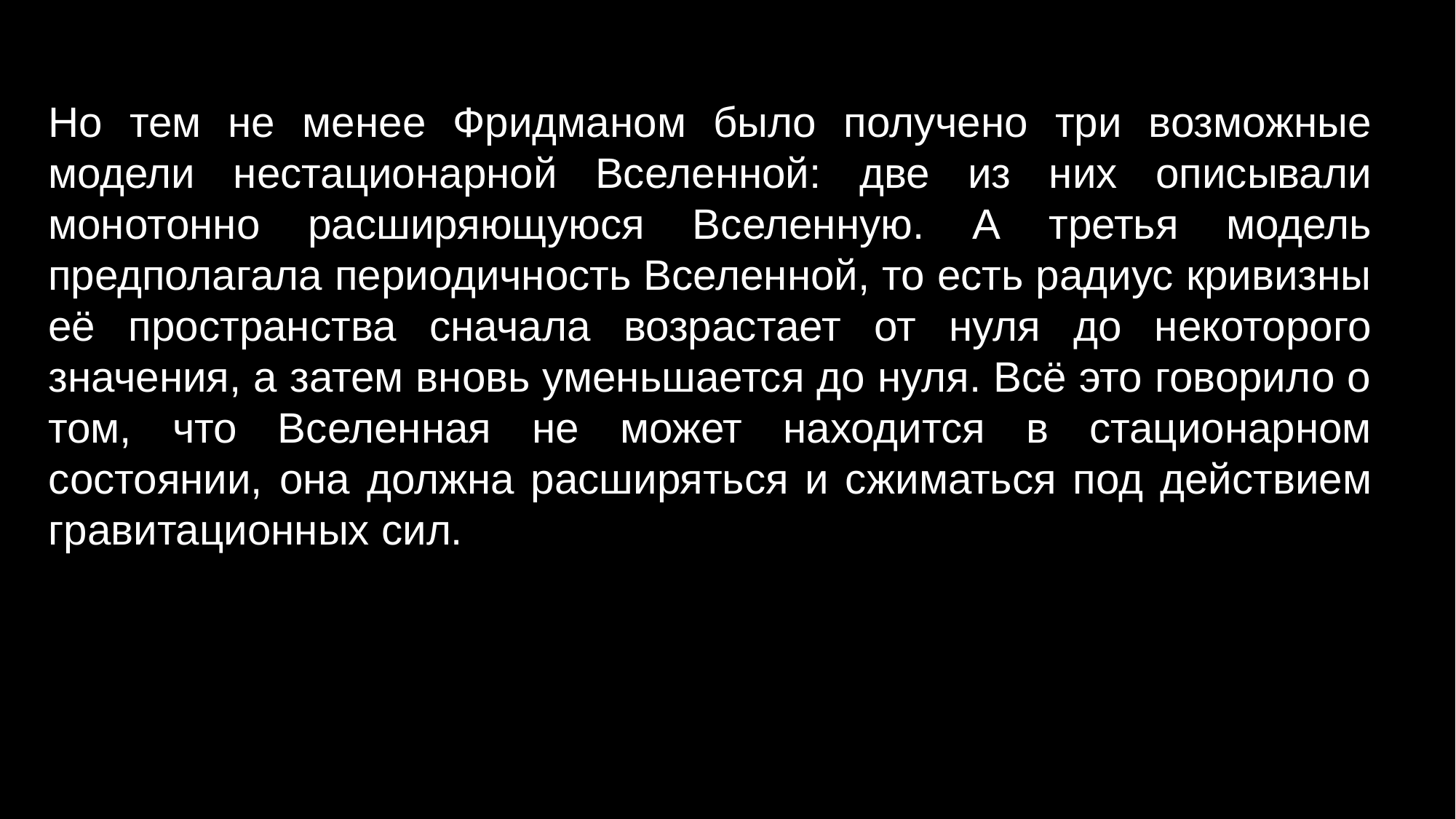

Но тем не менее Фридманом было получено три возможные модели нестационарной Вселенной: две из них описывали монотонно расширяющуюся Вселенную. А третья модель предполагала периодичность Вселенной, то есть радиус кривизны её пространства сначала возрастает от нуля до некоторого значения, а затем вновь уменьшается до нуля. Всё это говорило о том, что Вселенная не может находится в стационарном состоянии, она должна расширяться и сжиматься под действием гравитационных сил.